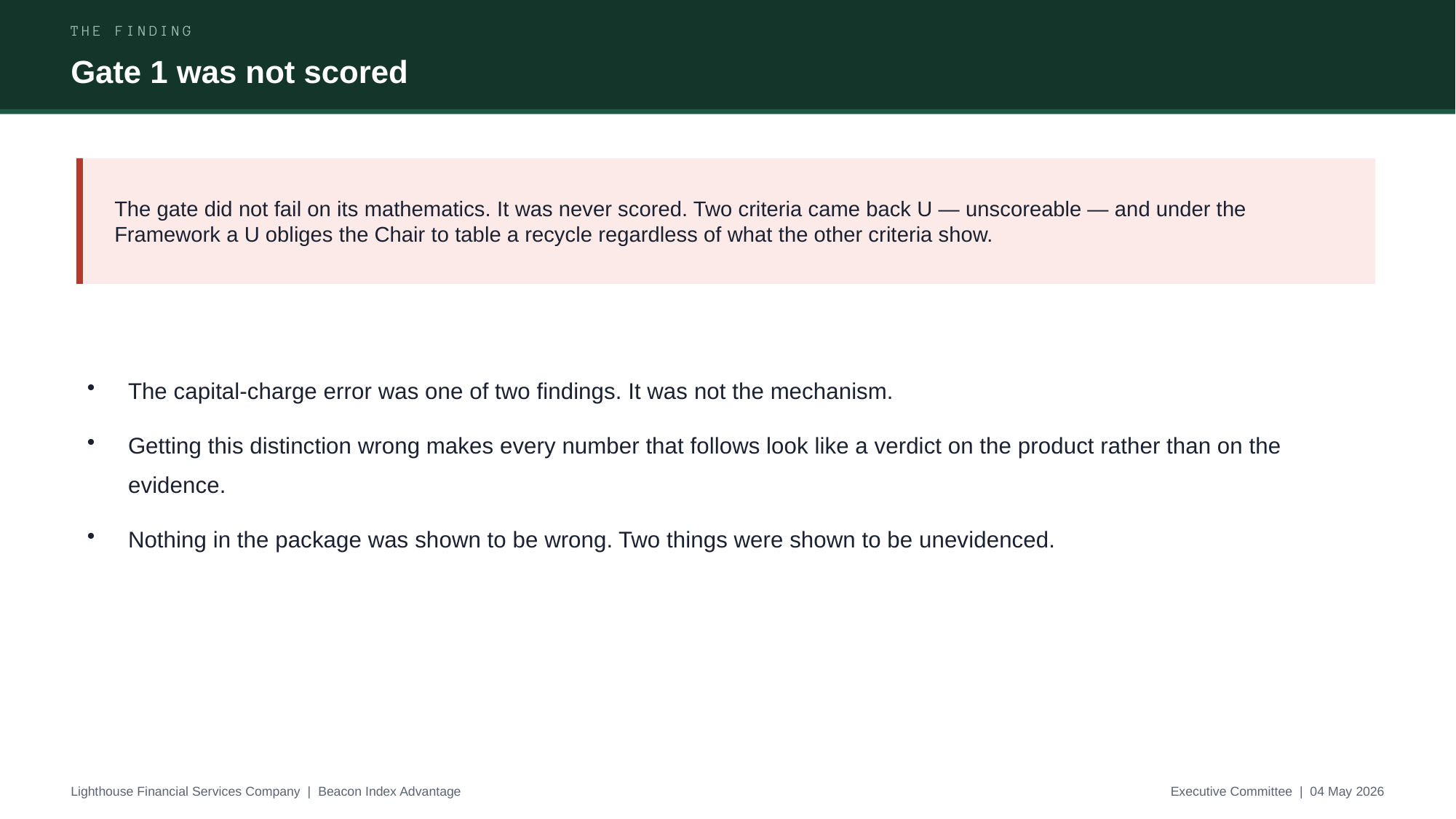

THE FINDING
Gate 1 was not scored

The gate did not fail on its mathematics. It was never scored. Two criteria came back U — unscoreable — and under the Framework a U obliges the Chair to table a recycle regardless of what the other criteria show.
The capital-charge error was one of two findings. It was not the mechanism.
Getting this distinction wrong makes every number that follows look like a verdict on the product rather than on the evidence.
Nothing in the package was shown to be wrong. Two things were shown to be unevidenced.
Lighthouse Financial Services Company  |  Beacon Index Advantage
Executive Committee  |  04 May 2026